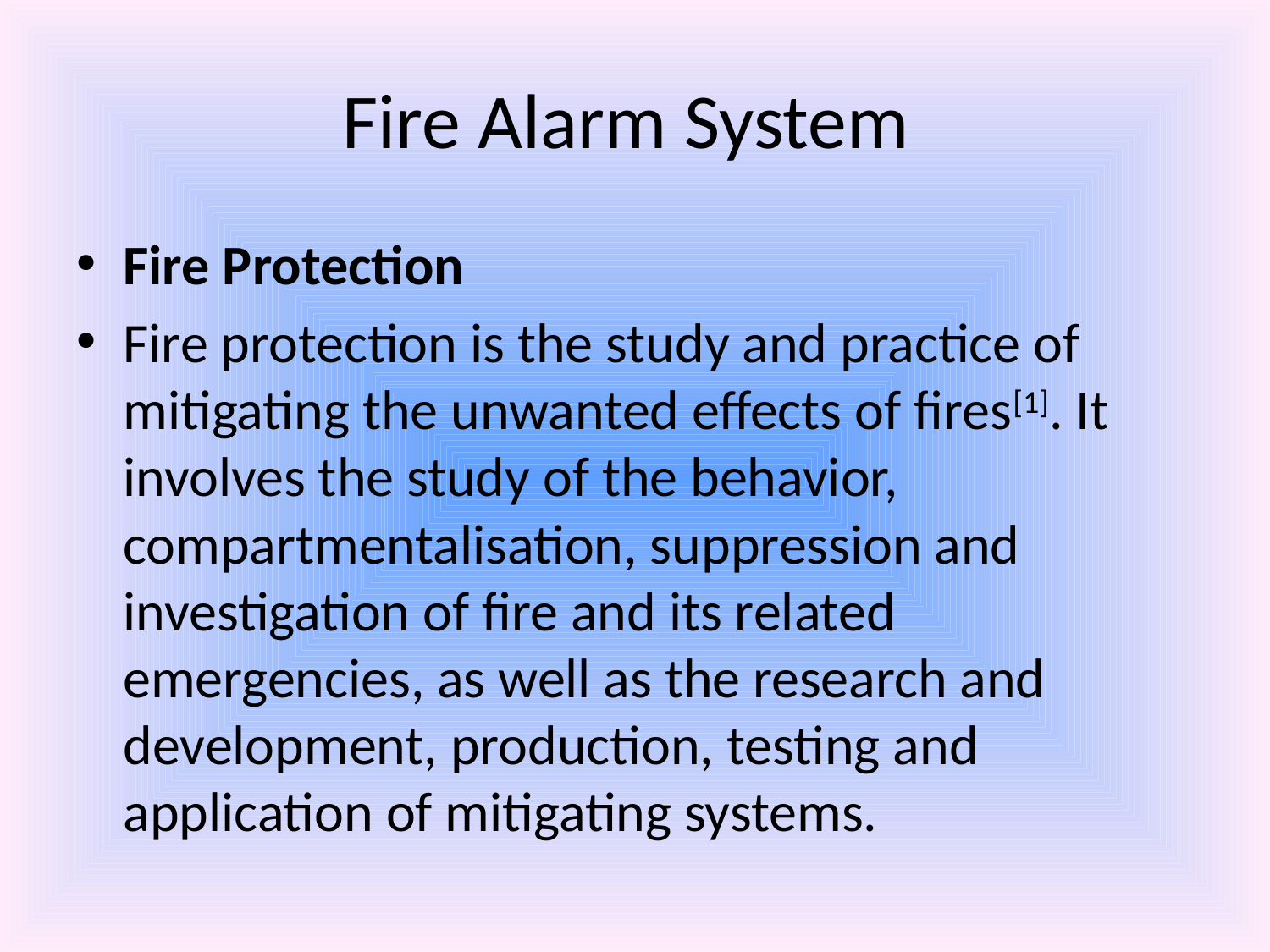

# Fire Alarm System
Fire Protection
Fire protection is the study and practice of mitigating the unwanted effects of fires[1]. It involves the study of the behavior, compartmentalisation, suppression and investigation of fire and its related emergencies, as well as the research and development, production, testing and application of mitigating systems.